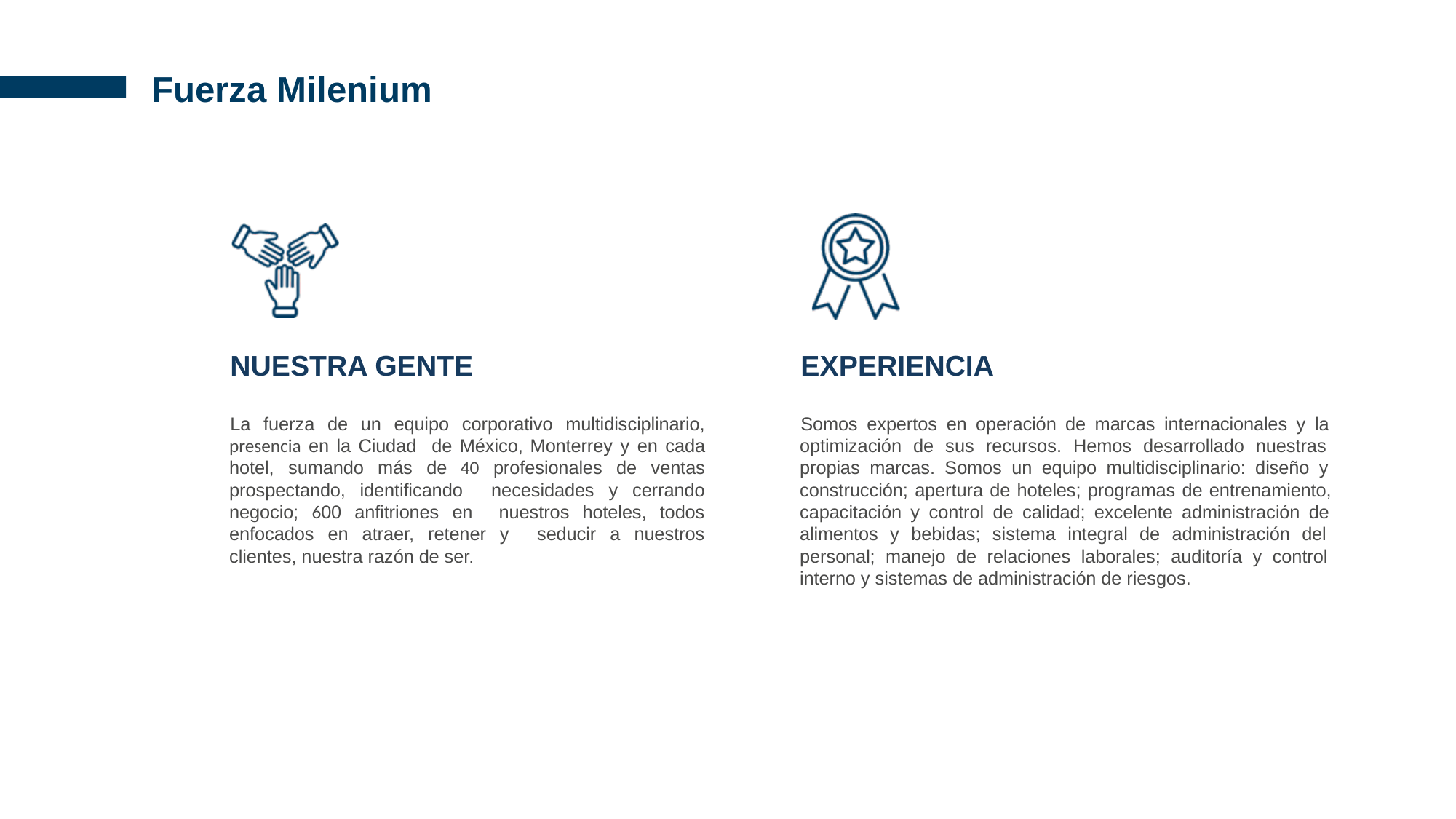

# Fuerza Milenium

NUESTRA GENTE
La fuerza de un equipo corporativo multidisciplinario, presencia en la Ciudad  de México, Monterrey y en cada hotel, sumando más de 40 profesionales de ventas prospectando, identificando  necesidades y cerrando negocio; 600 anfitriones en  nuestros hoteles, todos enfocados en atraer, retener y  seducir a nuestros clientes, nuestra razón de ser.
EXPERIENCIA
Somos expertos en operación de marcas internacionales y la  optimización de sus recursos. Hemos desarrollado nuestras  propias marcas. Somos un equipo multidisciplinario: diseño y  construcción; apertura de hoteles; programas de entrenamiento,  capacitación y control de calidad; excelente administración de  alimentos y bebidas; sistema integral de administración del  personal; manejo de relaciones laborales; auditoría y control  interno y sistemas de administración de riesgos.